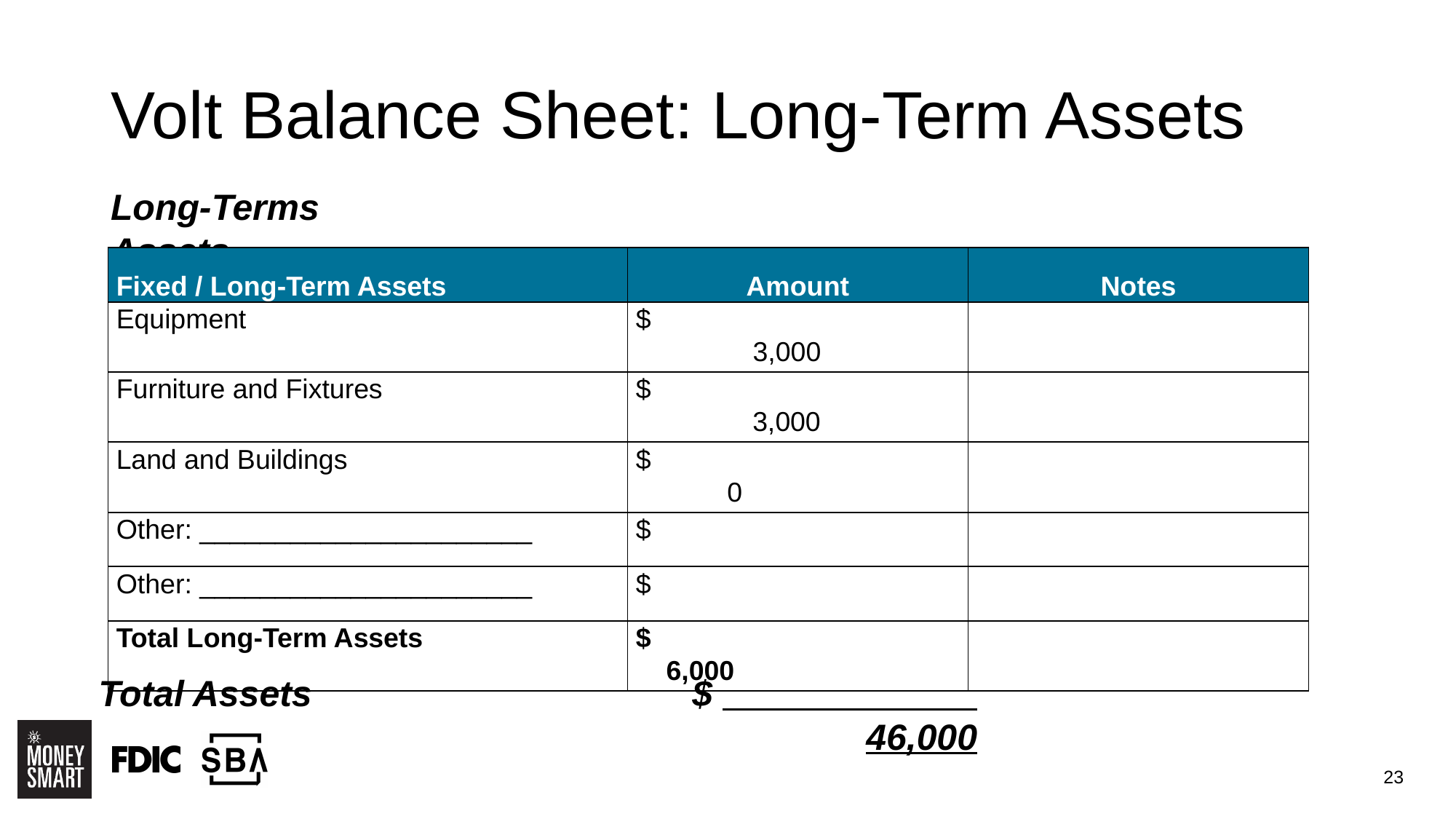

# Volt Balance Sheet: Long-Term Assets
Long-Terms Assets
| Fixed / Long-Term Assets | Amount | Notes |
| --- | --- | --- |
| Equipment | $ 3,000 |  |
| Furniture and Fixtures | $ 3,000 |  |
| Land and Buildings | $ 0 |  |
| Other: \_\_\_\_\_\_\_\_\_\_\_\_\_\_\_\_\_\_\_\_\_\_ | $ |  |
| Other: \_\_\_\_\_\_\_\_\_\_\_\_\_\_\_\_\_\_\_\_\_\_ | $ |  |
| Total Long-Term Assets | $ 6,000 |  |
$                           46,000
Total Assets
23